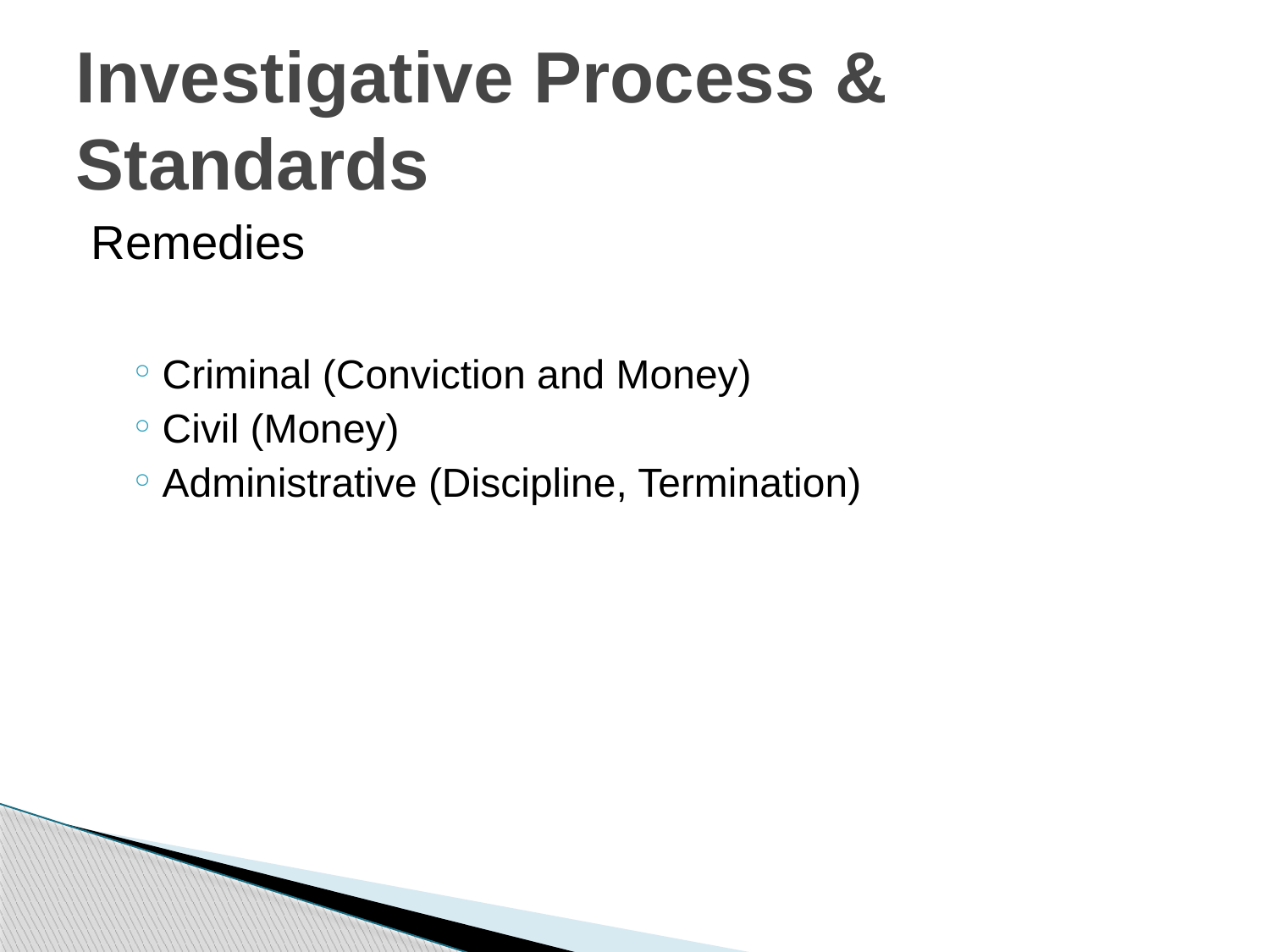

# Investigative Process & Standards
Remedies

Criminal (Conviction and Money)
Civil (Money)
Administrative (Discipline, Termination)